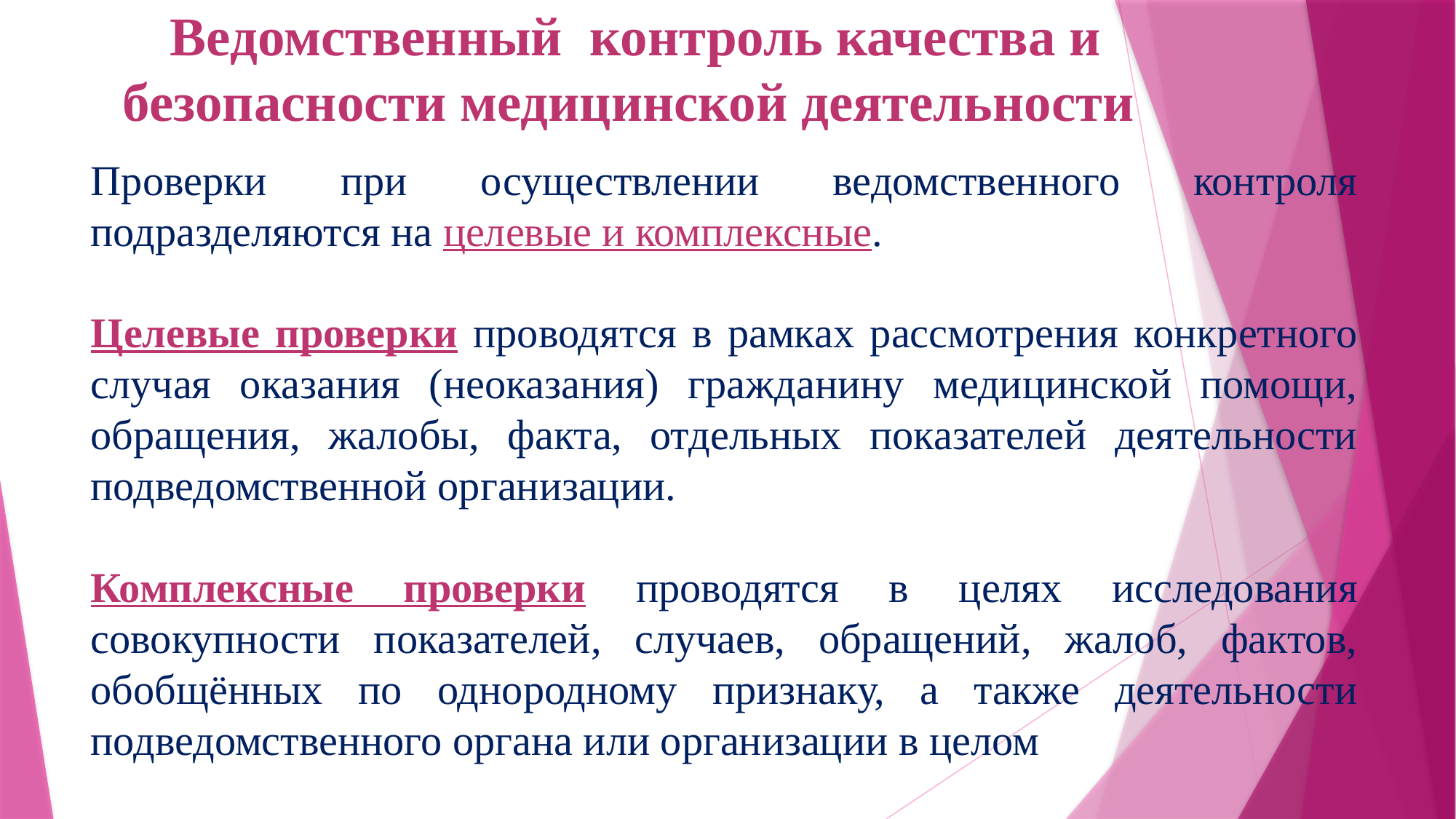

Ведомственный  контроль качества и безопасности медицинской деятельности
Проверки при осуществлении ведомственного контроля подразделяются на целевые и комплексные.

Целевые проверки проводятся в рамках рассмотрения конкретного случая оказания (неоказания) гражданину медицинской помощи, обращения, жалобы, факта, отдельных показателей деятельности подведомственной организации.

Комплексные проверки проводятся в целях исследования совокупности показателей, случаев, обращений, жалоб, фактов, обобщённых по однородному признаку, а также деятельности подведомственного органа или организации в целом